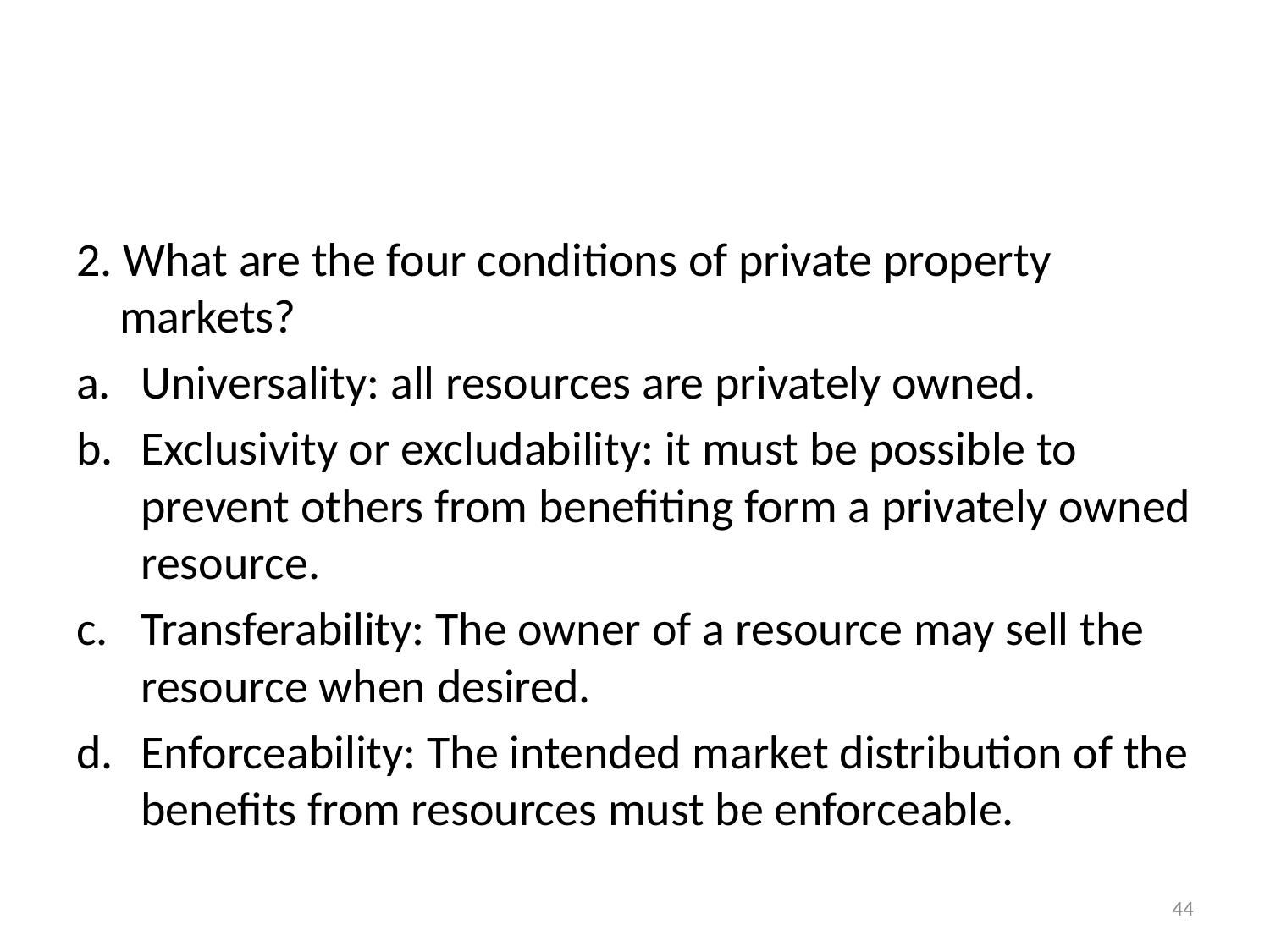

#
2. What are the four conditions of private property markets?
Universality: all resources are privately owned.
Exclusivity or excludability: it must be possible to prevent others from benefiting form a privately owned resource.
Transferability: The owner of a resource may sell the resource when desired.
Enforceability: The intended market distribution of the benefits from resources must be enforceable.

44